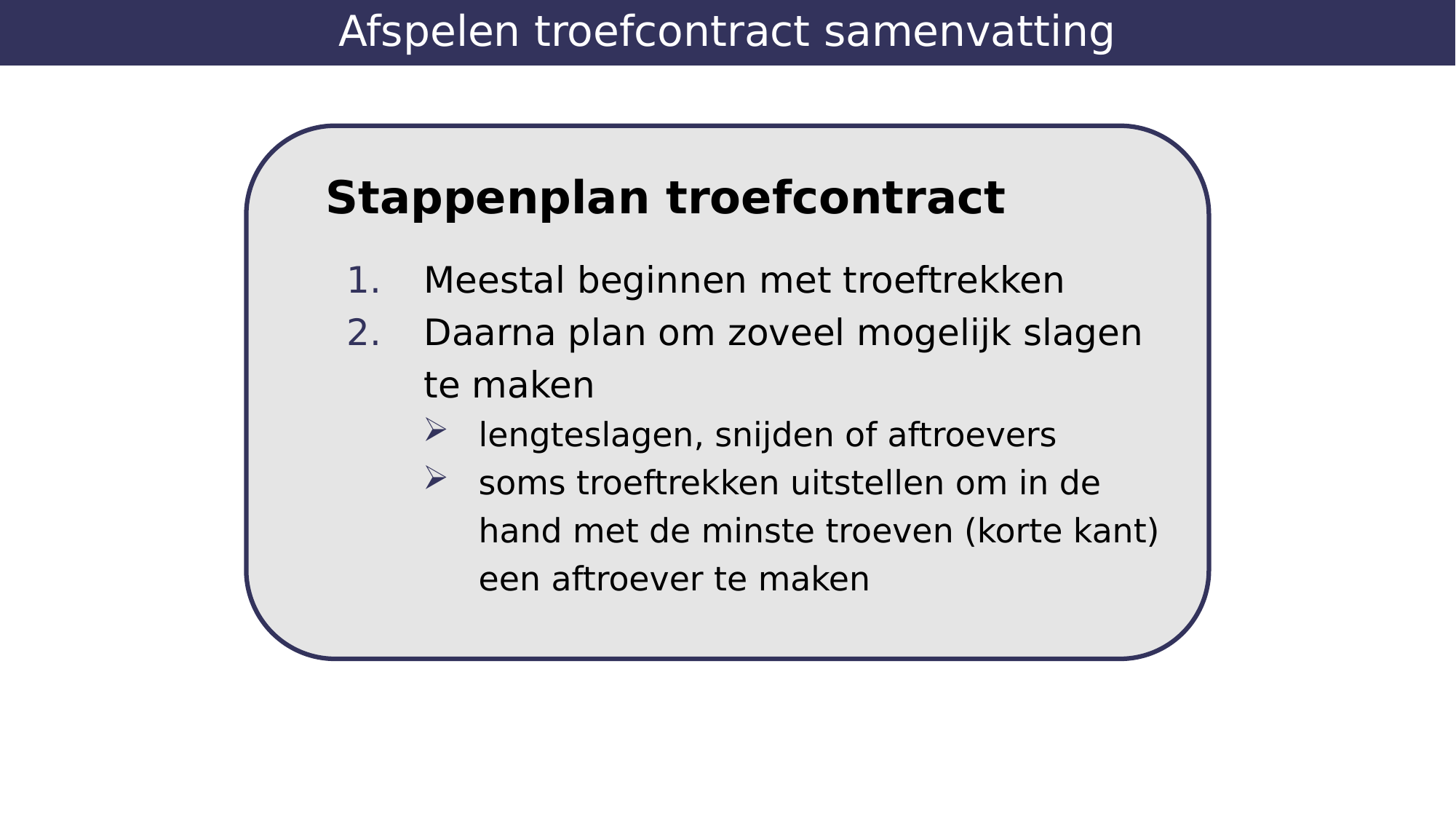

# Afspelen troefcontract samenvatting
Stappenplan troefcontract
Meestal beginnen met troeftrekken
Daarna plan om zoveel mogelijk slagen te maken
lengteslagen, snijden of aftroevers
soms troeftrekken uitstellen om in de hand met de minste troeven (korte kant) een aftroever te maken